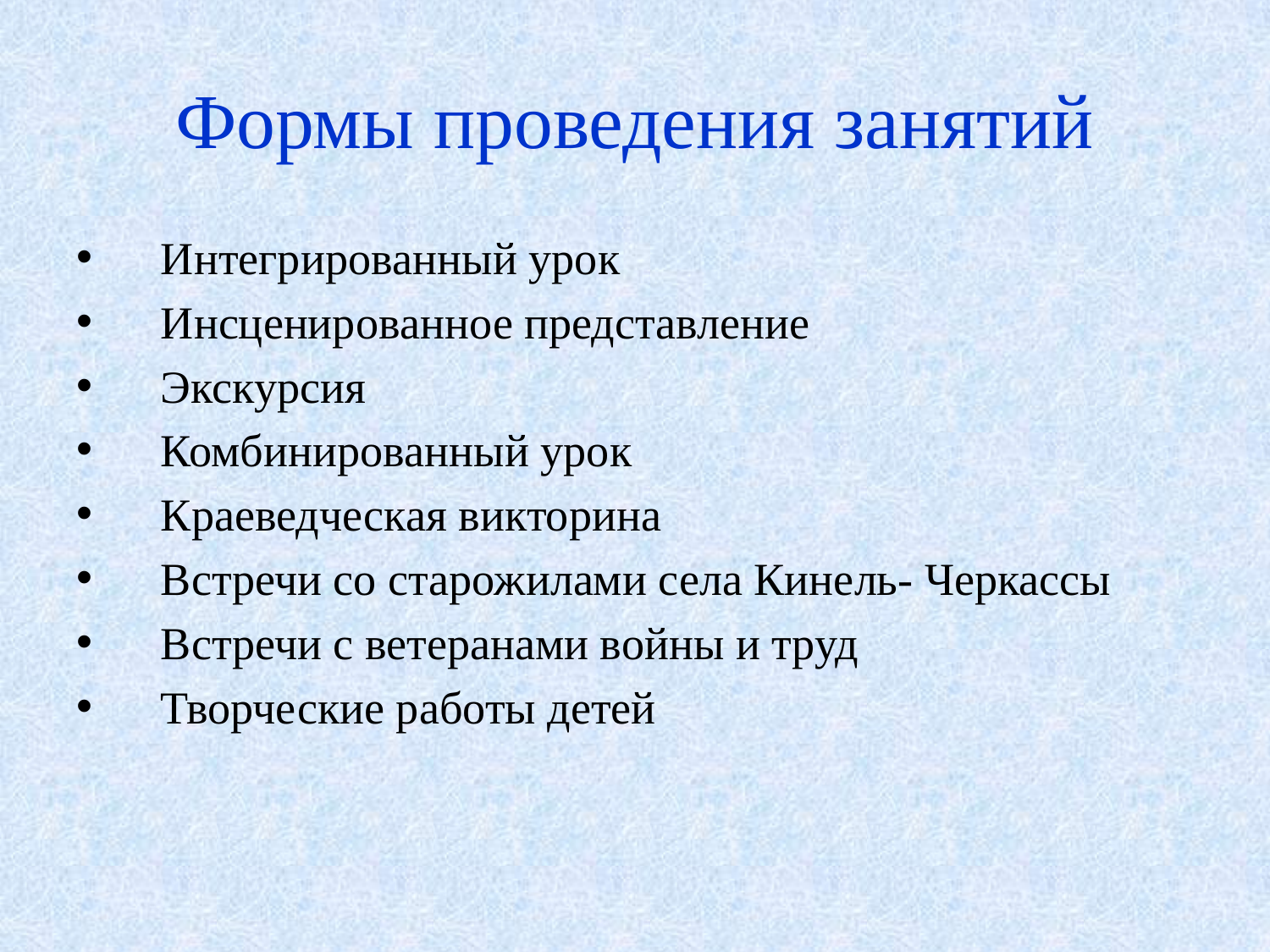

# Формы проведения занятий
Интегрированный урок
Инсценированное представление
Экскурсия
Комбинированный урок
Краеведческая викторина
Встречи со старожилами села Кинель- Черкассы
Встречи с ветеранами войны и труд
Творческие работы детей